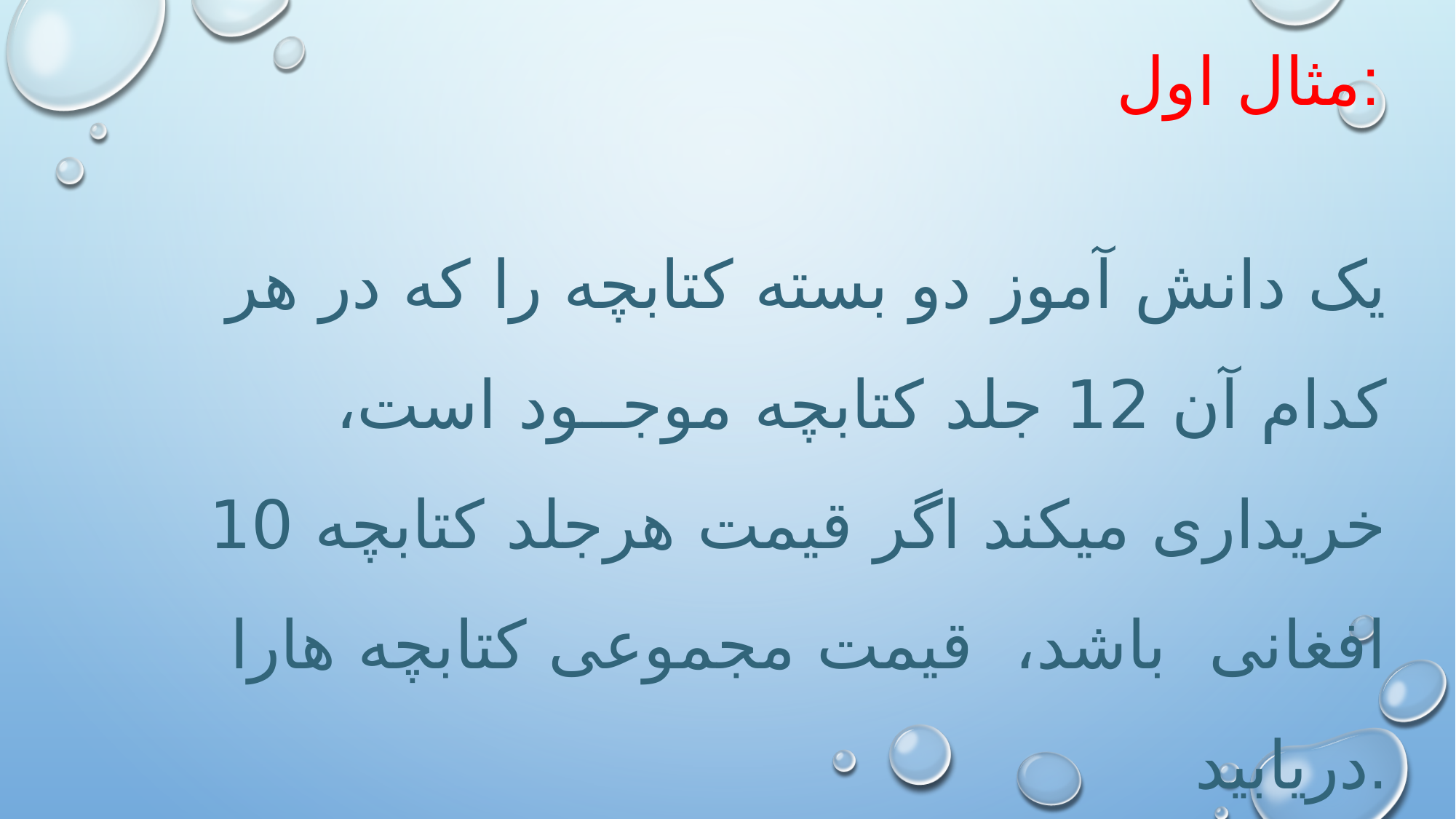

مثال اول:
یک دانش آموز دو بسته کتابچه را که در هر کدام آن 12 جلد کتابچه موجــود است، خریداری میکند اگر قیمت هرجلد کتابچه 10 افغانی  باشد،  قیمت مجموعی کتابچه هارا دریابید.
5